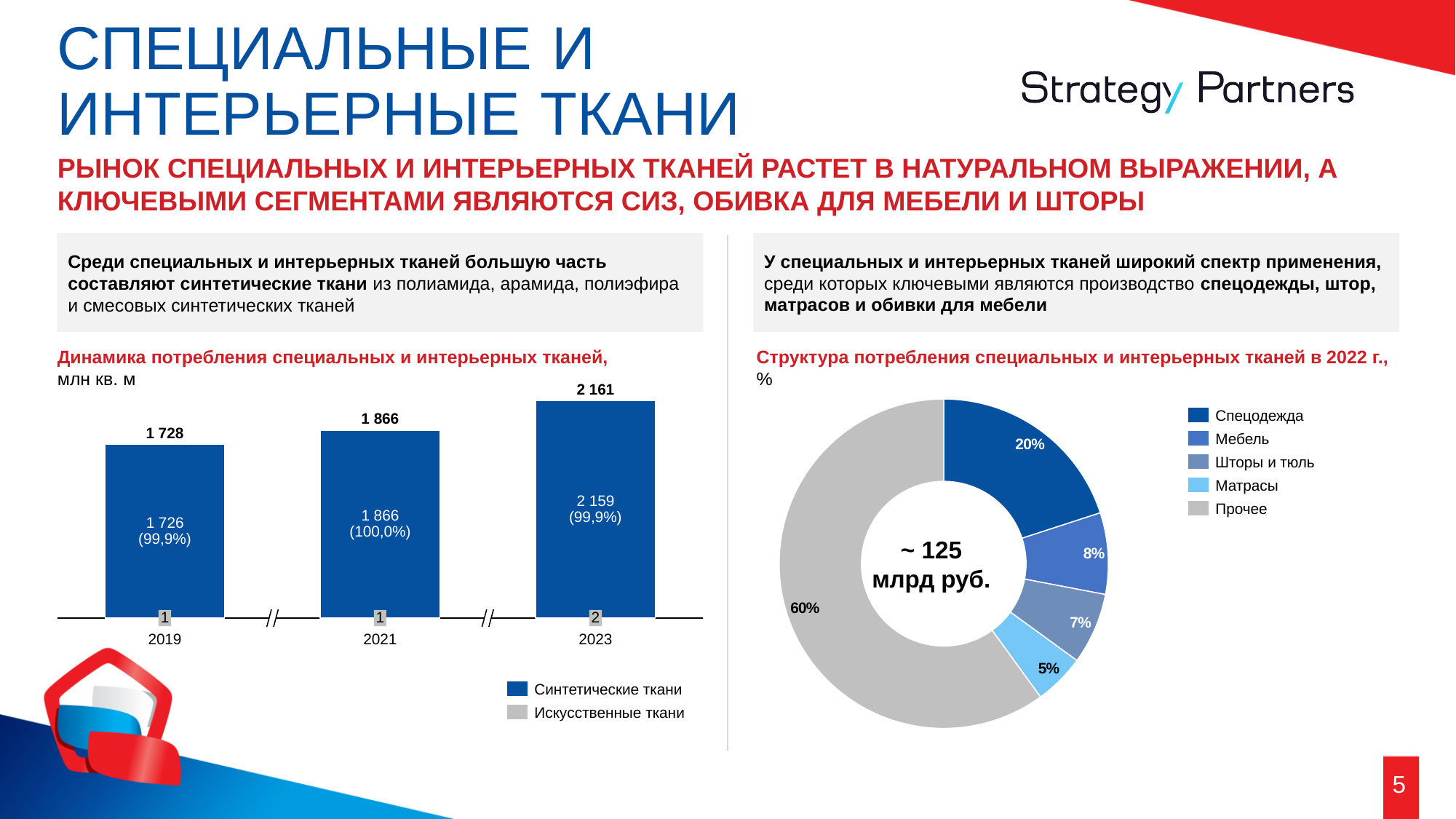

# Специальные и интерьерные ТКАНИ

Рынок специальных и интерьерных тканей растет в натуральном выражении, а ключевыми сегментами являются СИЗ, обивка для мебели и шторы
Среди специальных и интерьерных тканей большую часть составляют синтетические ткани из полиамида, арамида, полиэфира и смесовых синтетических тканей
У специальных и интерьерных тканей широкий спектр применения, среди которых ключевыми являются производство спецодежды, штор, матрасов и обивки для мебели
Динамика потребления специальных и интерьерных тканей,
млн кв. м
Структура потребления специальных и интерьерных тканей в 2022 г., %

### Chart

| Category |  |
|---|---|
2 161

### Chart

| Category |  |  |
|---|---|---|
Спецодежда
1 866
1 728

Мебель

Шторы и тюль

Матрасы
2 159
(99,9%)

Прочее
1 866
(100,0%)
1 726
(99,9%)
~ 125
млрд руб.

1
1
2
2019
2021
2023

Синтетические ткани

Искусственные ткани